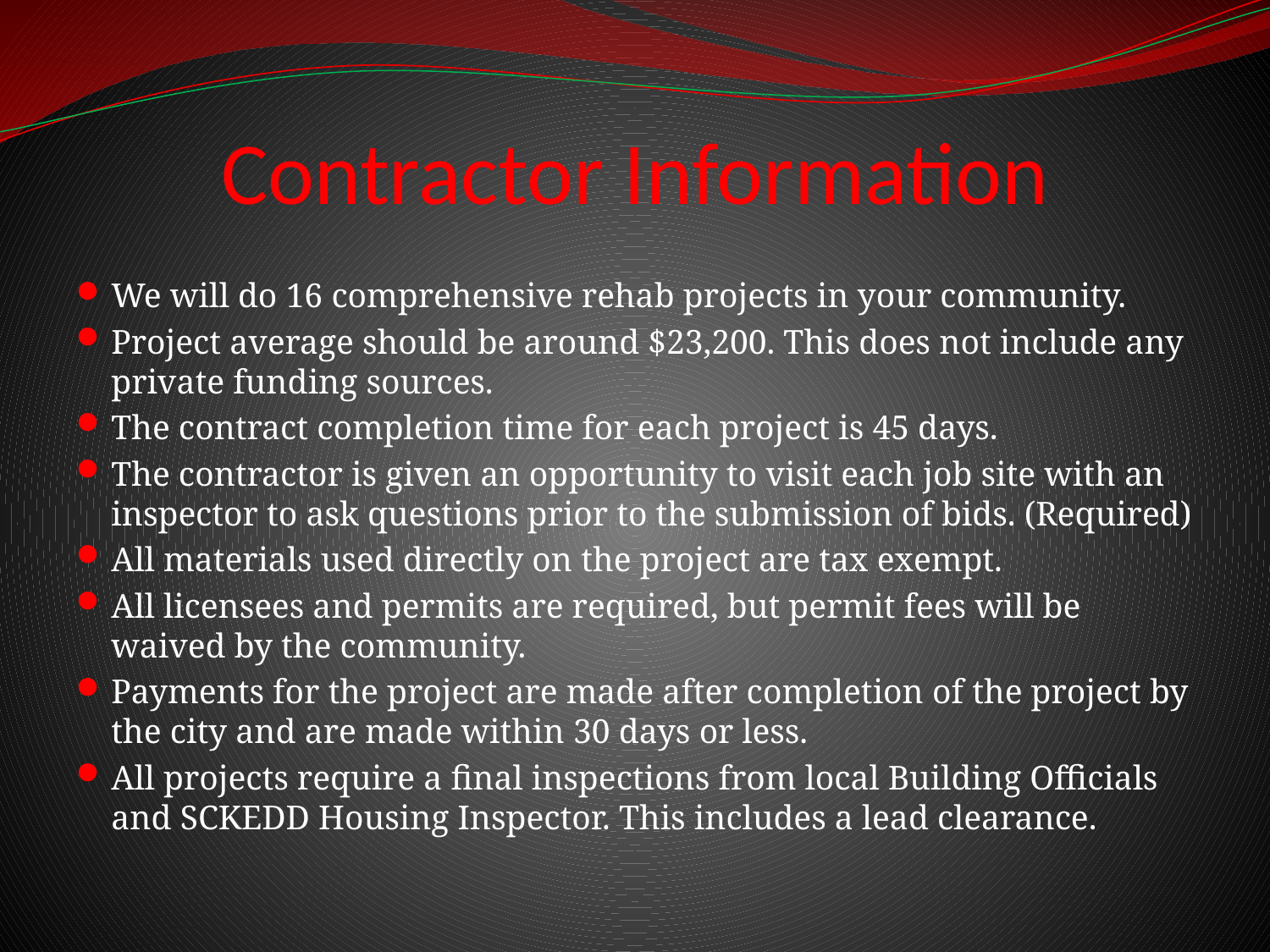

# Contractor Information
We will do 16 comprehensive rehab projects in your community.
Project average should be around $23,200. This does not include any private funding sources.
The contract completion time for each project is 45 days.
The contractor is given an opportunity to visit each job site with an inspector to ask questions prior to the submission of bids. (Required)
All materials used directly on the project are tax exempt.
All licensees and permits are required, but permit fees will be waived by the community.
Payments for the project are made after completion of the project by the city and are made within 30 days or less.
All projects require a final inspections from local Building Officials and SCKEDD Housing Inspector. This includes a lead clearance.